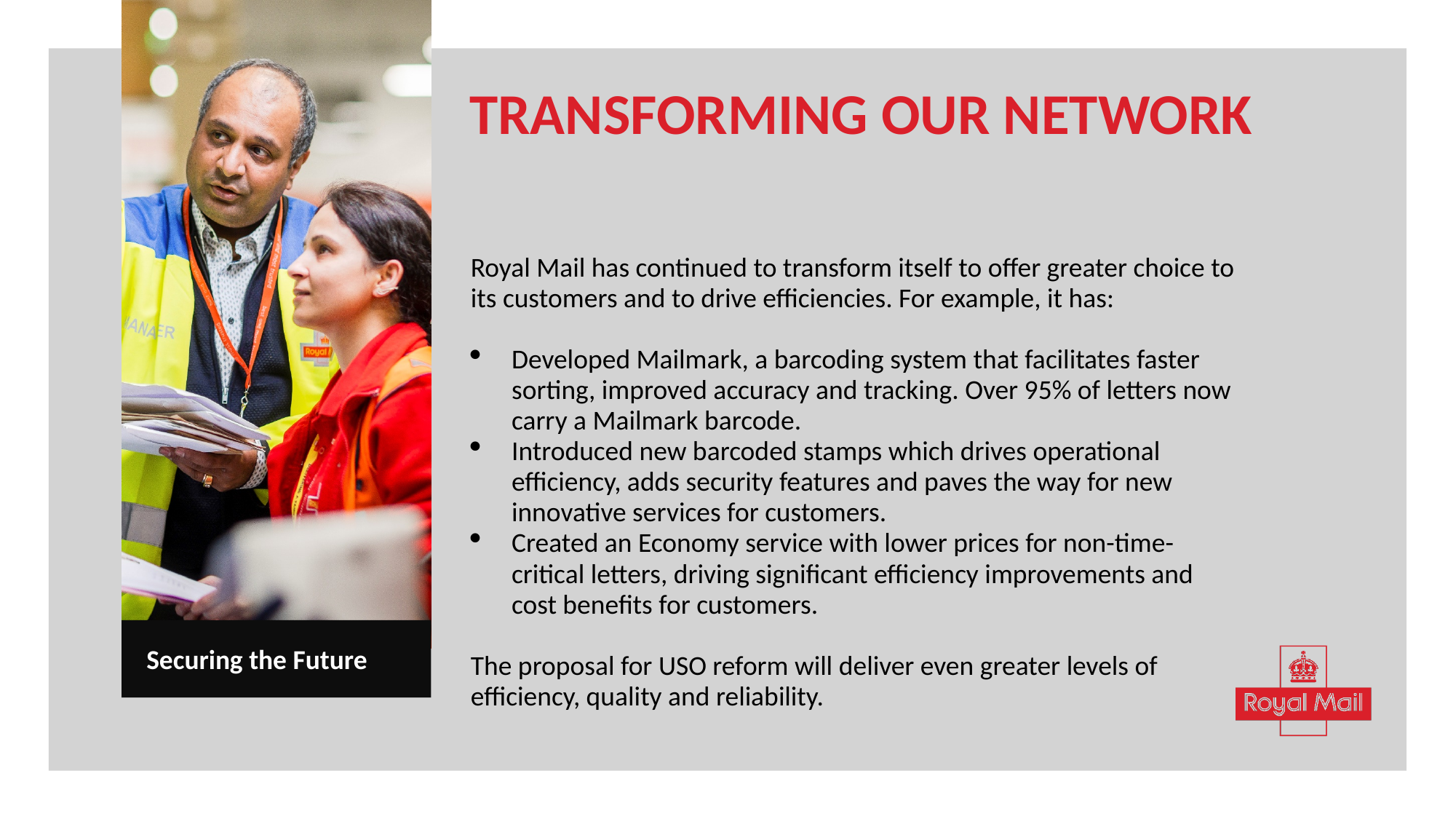

TRANSFORMING OUR NETWORK
Royal Mail has continued to transform itself to offer greater choice to its customers and to drive efficiencies. For example, it has:

Developed Mailmark, a barcoding system that facilitates faster sorting, improved accuracy and tracking. Over 95% of letters now carry a Mailmark barcode.
Introduced new barcoded stamps which drives operational efficiency, adds security features and paves the way for new innovative services for customers.
Created an Economy service with lower prices for non-time-critical letters, driving significant efficiency improvements and cost benefits for customers.

The proposal for USO reform will deliver even greater levels of efficiency, quality and reliability.